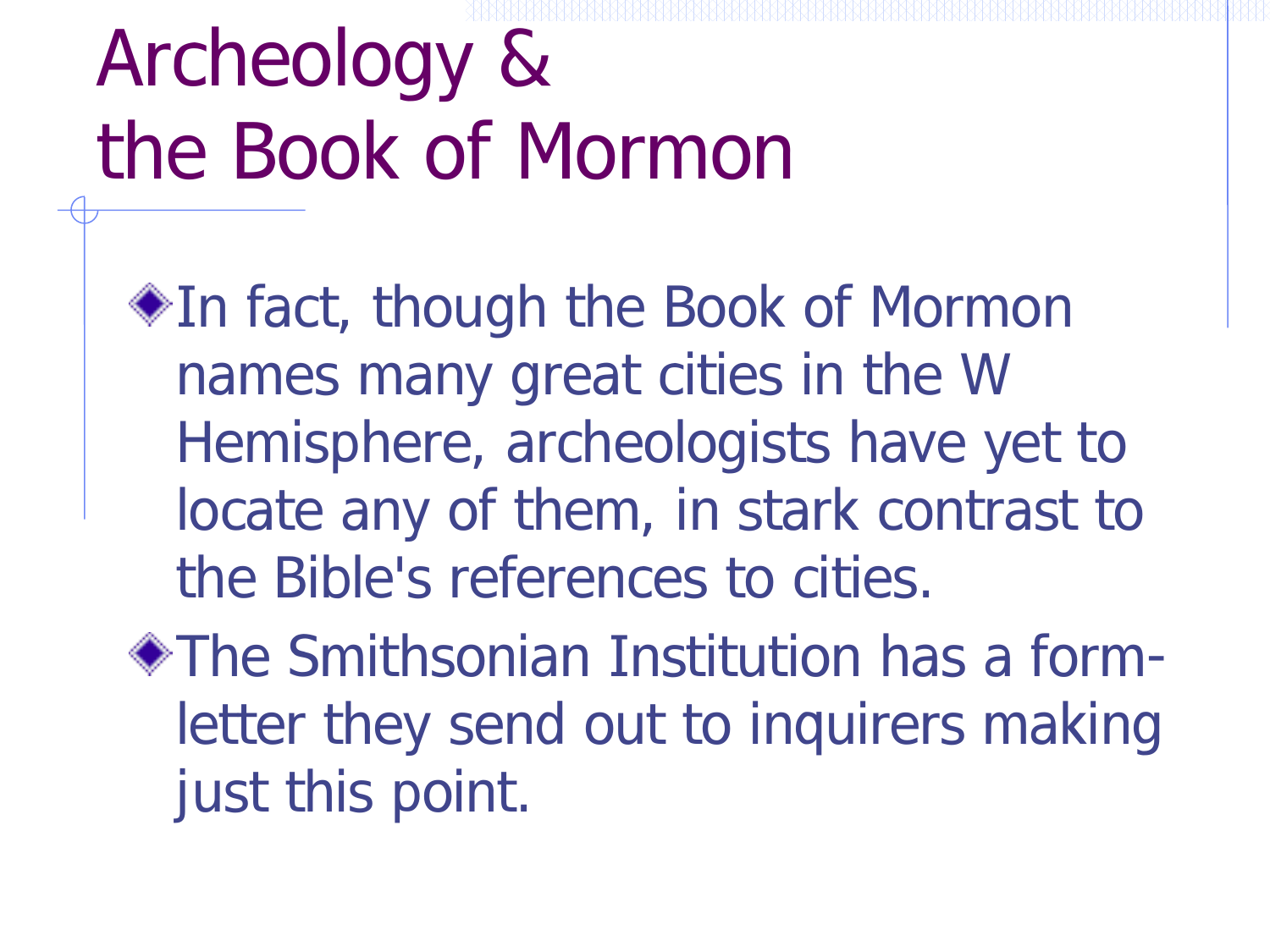

# Archeology & the Book of Mormon
In fact, though the Book of Mormon names many great cities in the W Hemisphere, archeologists have yet to locate any of them, in stark contrast to the Bible's references to cities.
The Smithsonian Institution has a form-letter they send out to inquirers making just this point.